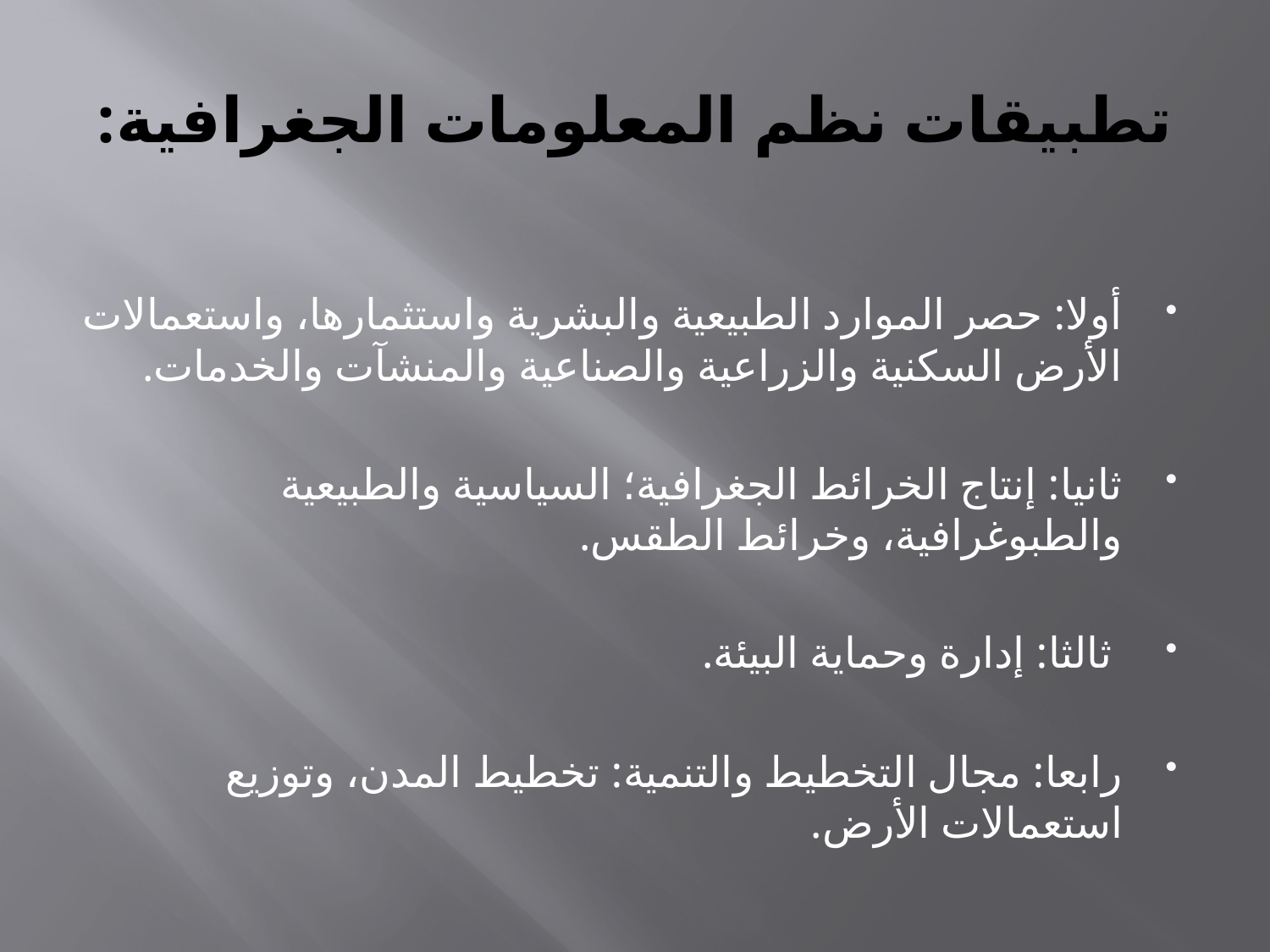

# تطبيقات نظم المعلومات الجغرافية:

أولا: حصر الموارد الطبيعية والبشرية واستثمارها، واستعمالات الأرض السكنية والزراعية والصناعية والمنشآت والخدمات.

ثانيا: إنتاج الخرائط الجغرافية؛ السياسية والطبيعية والطبوغرافية، وخرائط الطقس.

 ثالثا: إدارة وحماية البيئة.

رابعا: مجال التخطيط والتنمية: تخطيط المدن، وتوزيع استعمالات الأرض.